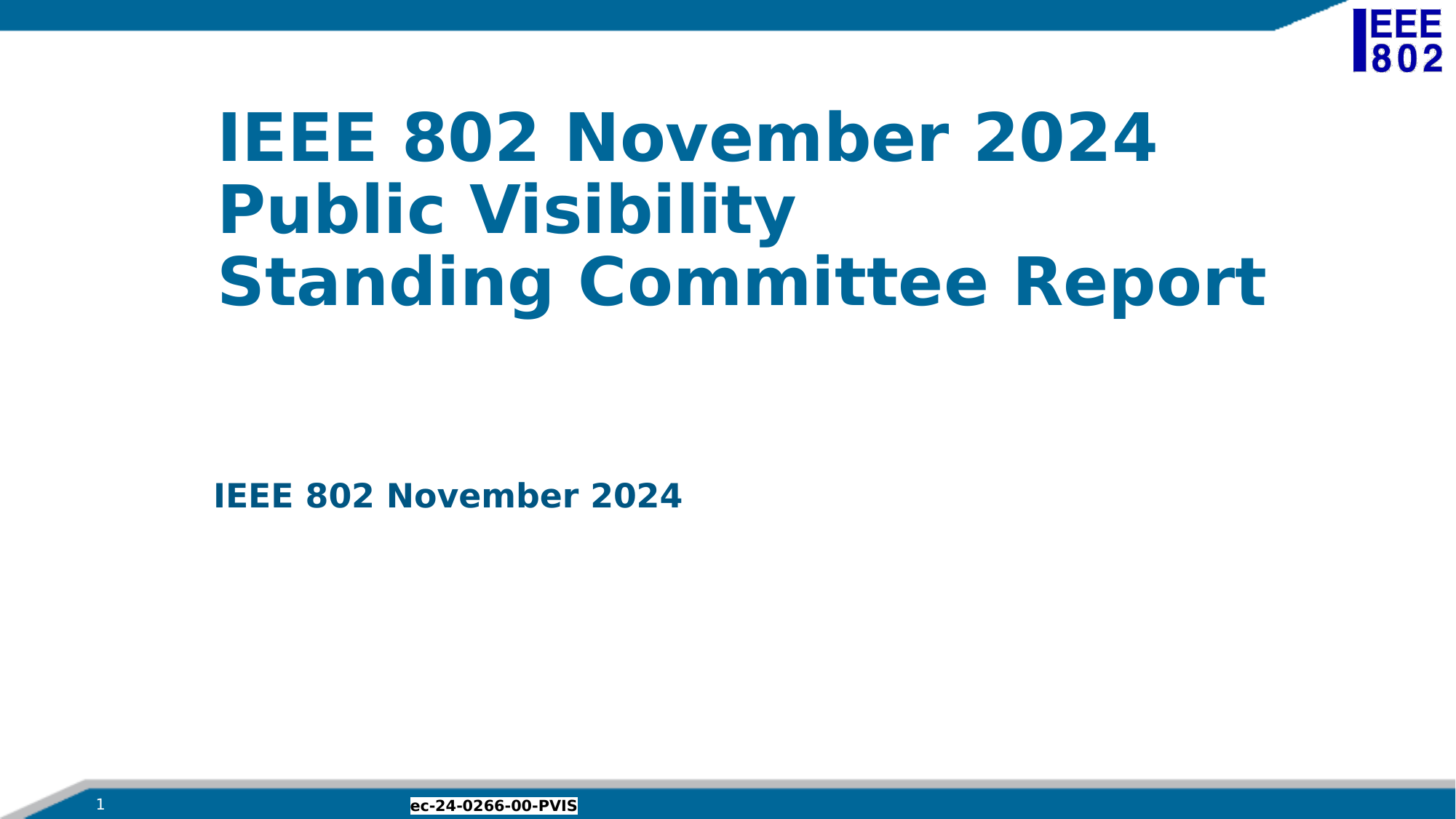

# IEEE 802 November 2024 Public Visibility Standing Committee Report
IEEE 802 November 2024
1